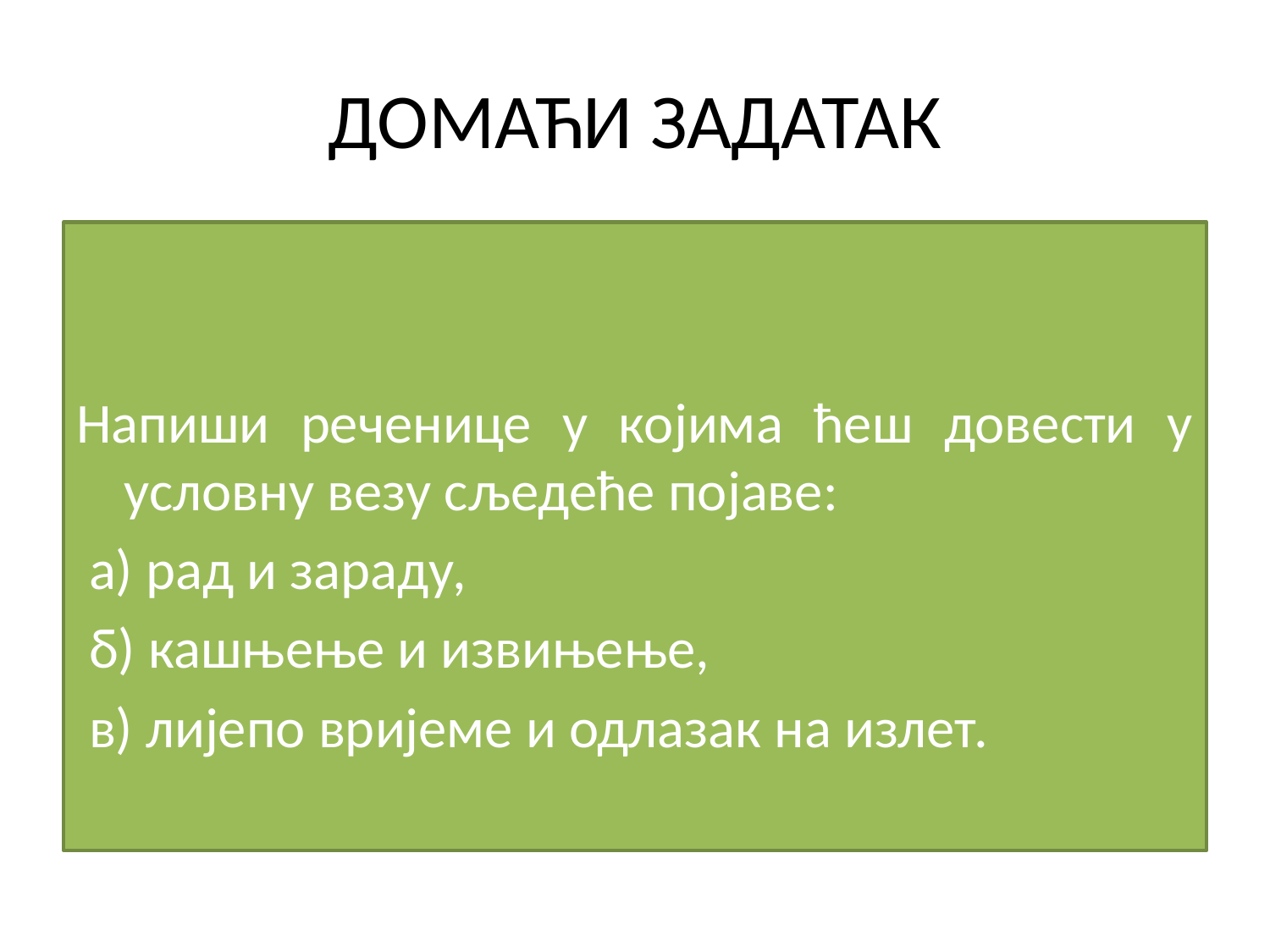

# ДОМАЋИ ЗАДАТАК

Напиши реченице у којима ћеш довести у условну везу сљедеће појаве:
 а) рад и зараду,
 б) кашњење и извињење,
 в) лијепо вријеме и одлазак на излет.